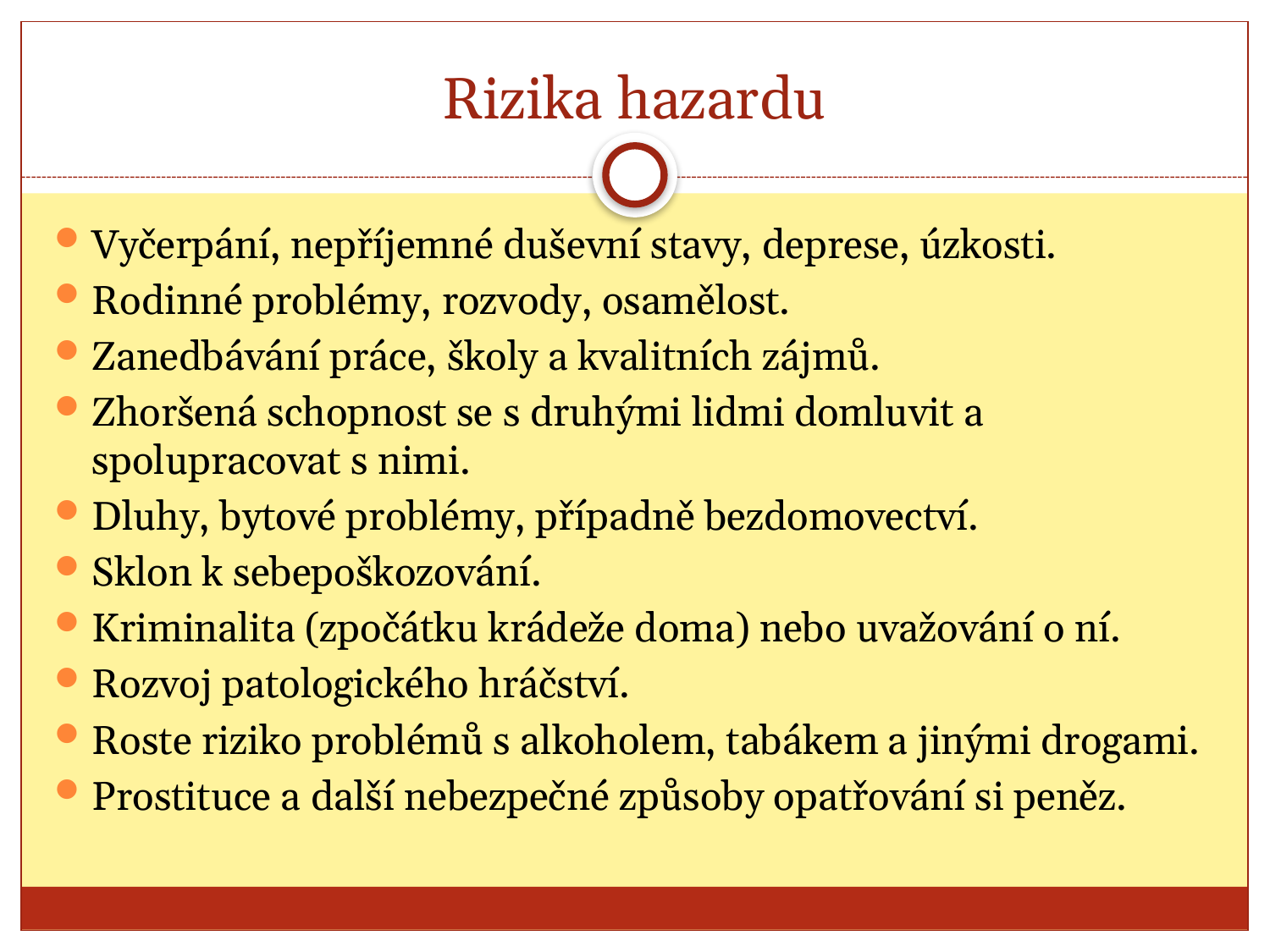

# Rizika hazardu
Vyčerpání, nepříjemné duševní stavy, deprese, úzkosti.
Rodinné problémy, rozvody, osamělost.
Zanedbávání práce, školy a kvalitních zájmů.
Zhoršená schopnost se s druhými lidmi domluvit a spolupracovat s nimi.
Dluhy, bytové problémy, případně bezdomovectví.
Sklon k sebepoškozování.
Kriminalita (zpočátku krádeže doma) nebo uvažování o ní.
Rozvoj patologického hráčství.
Roste riziko problémů s alkoholem, tabákem a jinými drogami.
Prostituce a další nebezpečné způsoby opatřování si peněz.